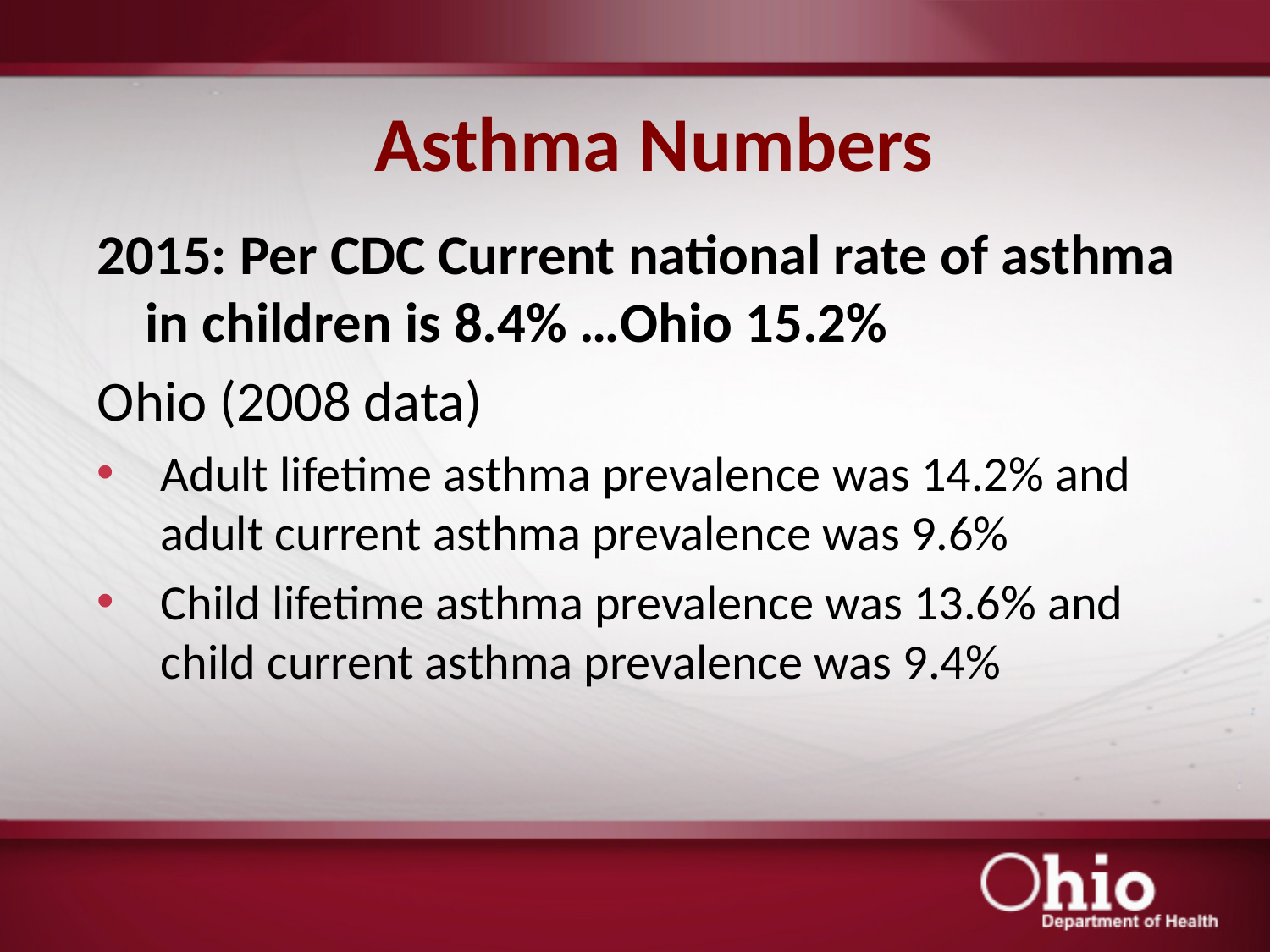

# Asthma Numbers
2015: Per CDC Current national rate of asthma in children is 8.4% …Ohio 15.2%
Ohio (2008 data)
Adult lifetime asthma prevalence was 14.2% and adult current asthma prevalence was 9.6%
Child lifetime asthma prevalence was 13.6% and child current asthma prevalence was 9.4%